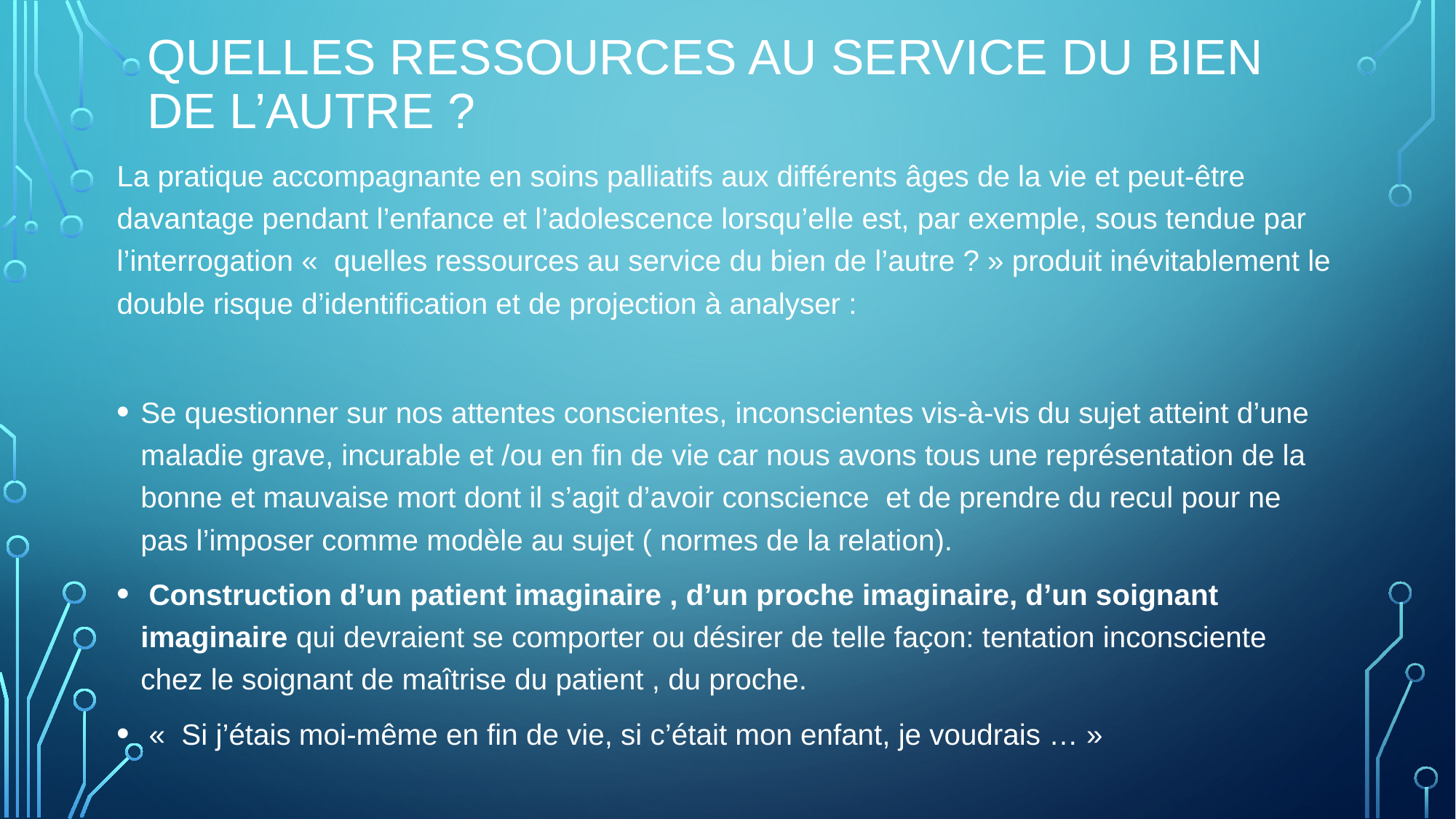

# quelles ressources au service du bien de l’autre ?
La pratique accompagnante en soins palliatifs aux différents âges de la vie et peut-être davantage pendant l’enfance et l’adolescence lorsqu’elle est, par exemple, sous tendue par l’interrogation «  quelles ressources au service du bien de l’autre ? » produit inévitablement le double risque d’identification et de projection à analyser :

Se questionner sur nos attentes conscientes, inconscientes vis-à-vis du sujet atteint d’une maladie grave, incurable et /ou en fin de vie car nous avons tous une représentation de la bonne et mauvaise mort dont il s’agit d’avoir conscience  et de prendre du recul pour ne pas l’imposer comme modèle au sujet ( normes de la relation).
 Construction d’un patient imaginaire , d’un proche imaginaire, d’un soignant imaginaire qui devraient se comporter ou désirer de telle façon: tentation inconsciente chez le soignant de maîtrise du patient , du proche.
 «  Si j’étais moi-même en fin de vie, si c’était mon enfant, je voudrais … »